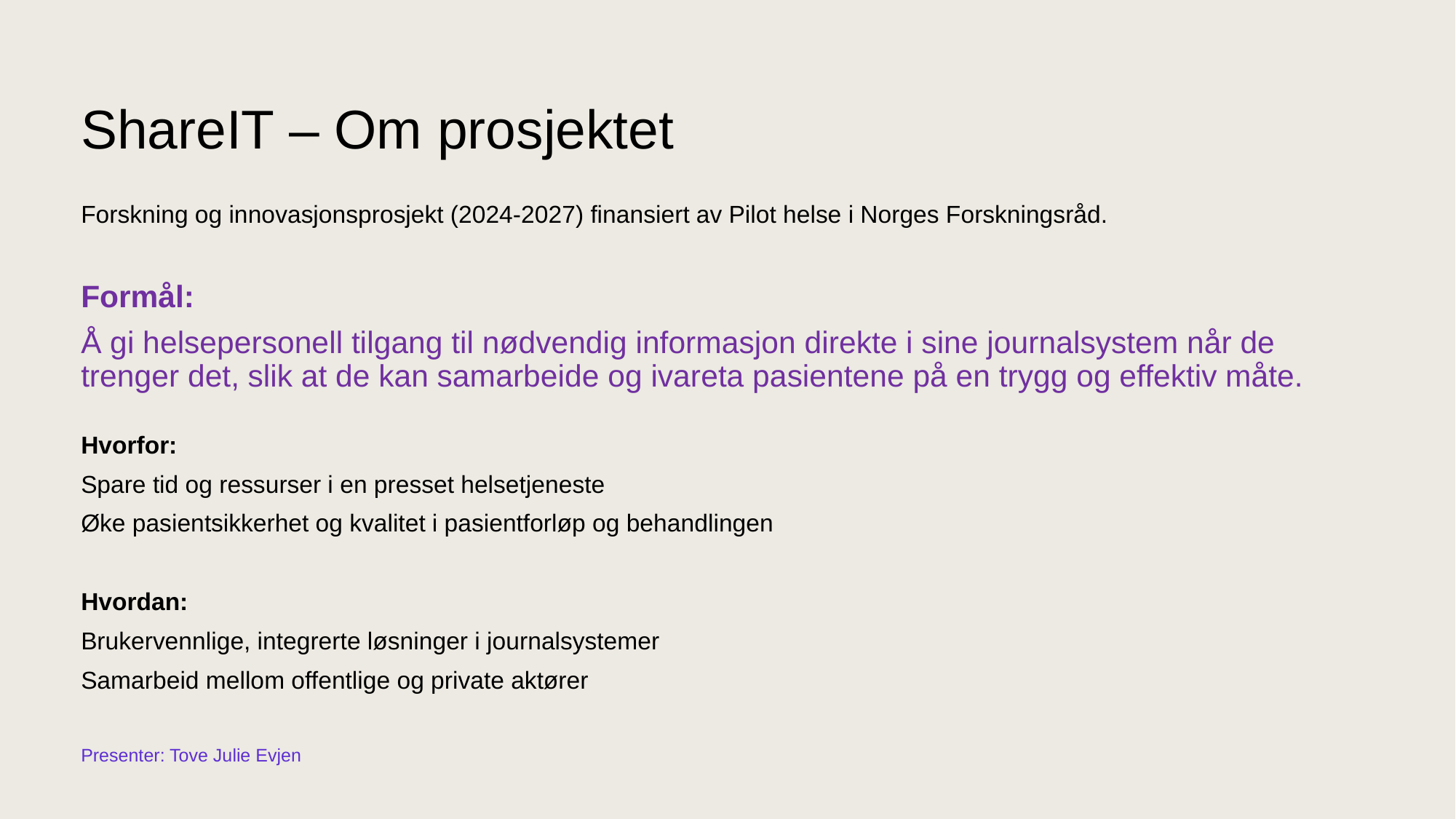

# ShareIT – Om prosjektet
Forskning og innovasjonsprosjekt (2024-2027) finansiert av Pilot helse i Norges Forskningsråd.

Formål:
Å gi helsepersonell tilgang til nødvendig informasjon direkte i sine journalsystem når de trenger det, slik at de kan samarbeide og ivareta pasientene på en trygg og effektiv måte.
Hvorfor:
Spare tid og ressurser i en presset helsetjeneste
Øke pasientsikkerhet og kvalitet i pasientforløp og behandlingen

Hvordan:
Brukervennlige, integrerte løsninger i journalsystemer
Samarbeid mellom offentlige og private aktører

Presenter: Tove Julie Evjen